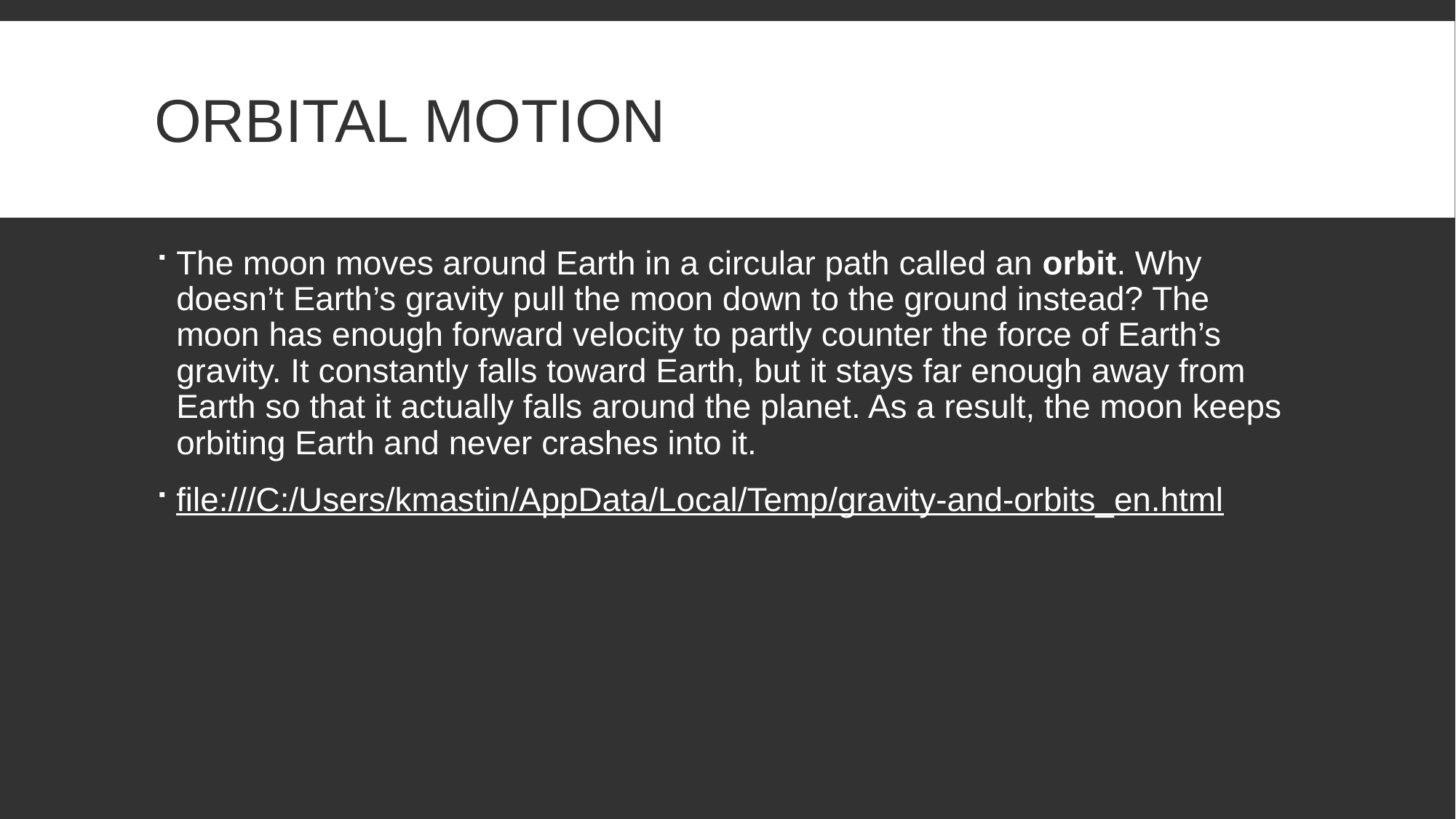

# Orbital motion
The moon moves around Earth in a circular path called an orbit. Why doesn’t Earth’s gravity pull the moon down to the ground instead? The moon has enough forward velocity to partly counter the force of Earth’s gravity. It constantly falls toward Earth, but it stays far enough away from Earth so that it actually falls around the planet. As a result, the moon keeps orbiting Earth and never crashes into it.
file:///C:/Users/kmastin/AppData/Local/Temp/gravity-and-orbits_en.html